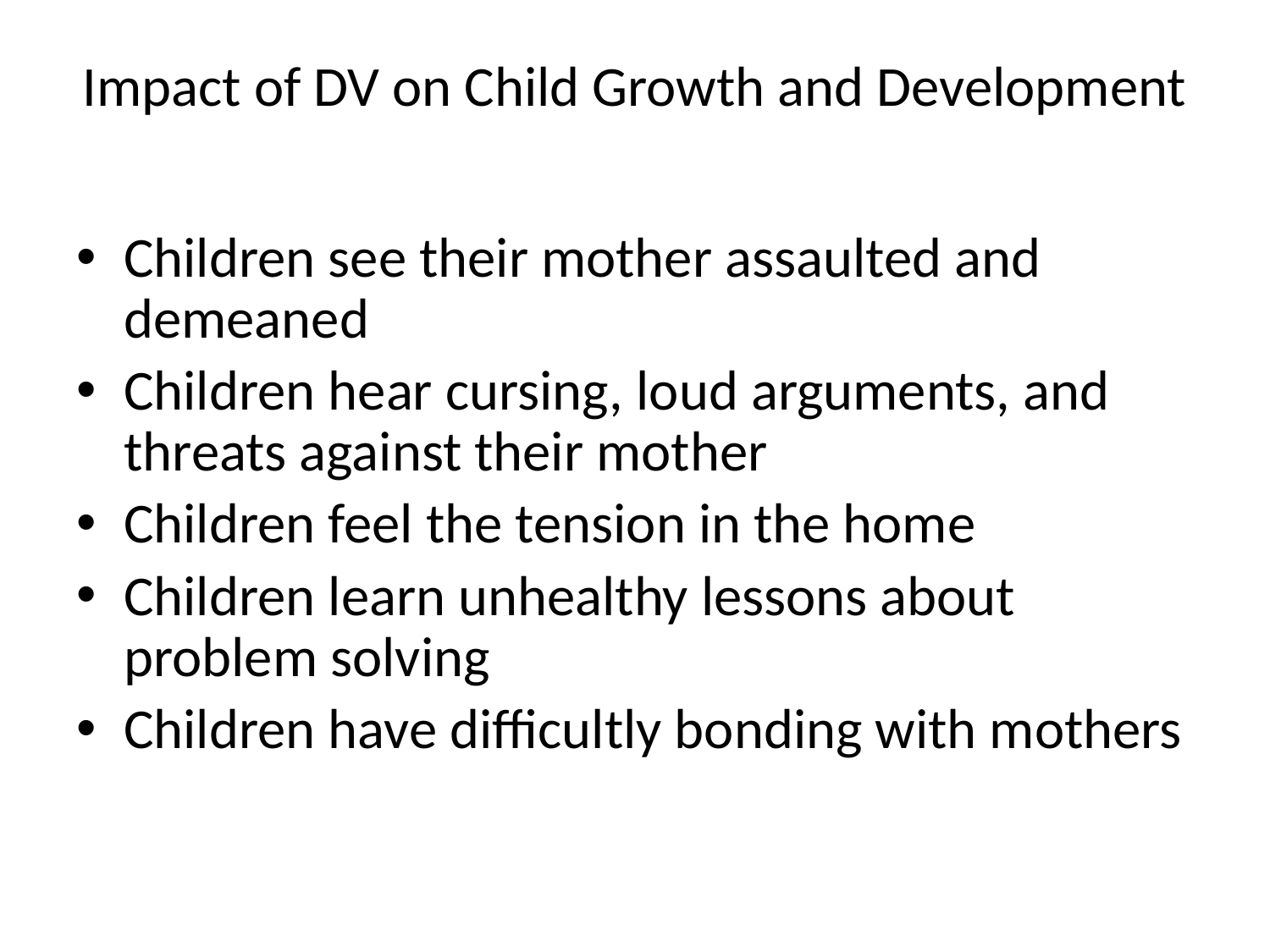

# Impact of DV on Child Growth and Development
Children see their mother assaulted and demeaned
Children hear cursing, loud arguments, and threats against their mother
Children feel the tension in the home
Children learn unhealthy lessons about problem solving
Children have difficultly bonding with mothers